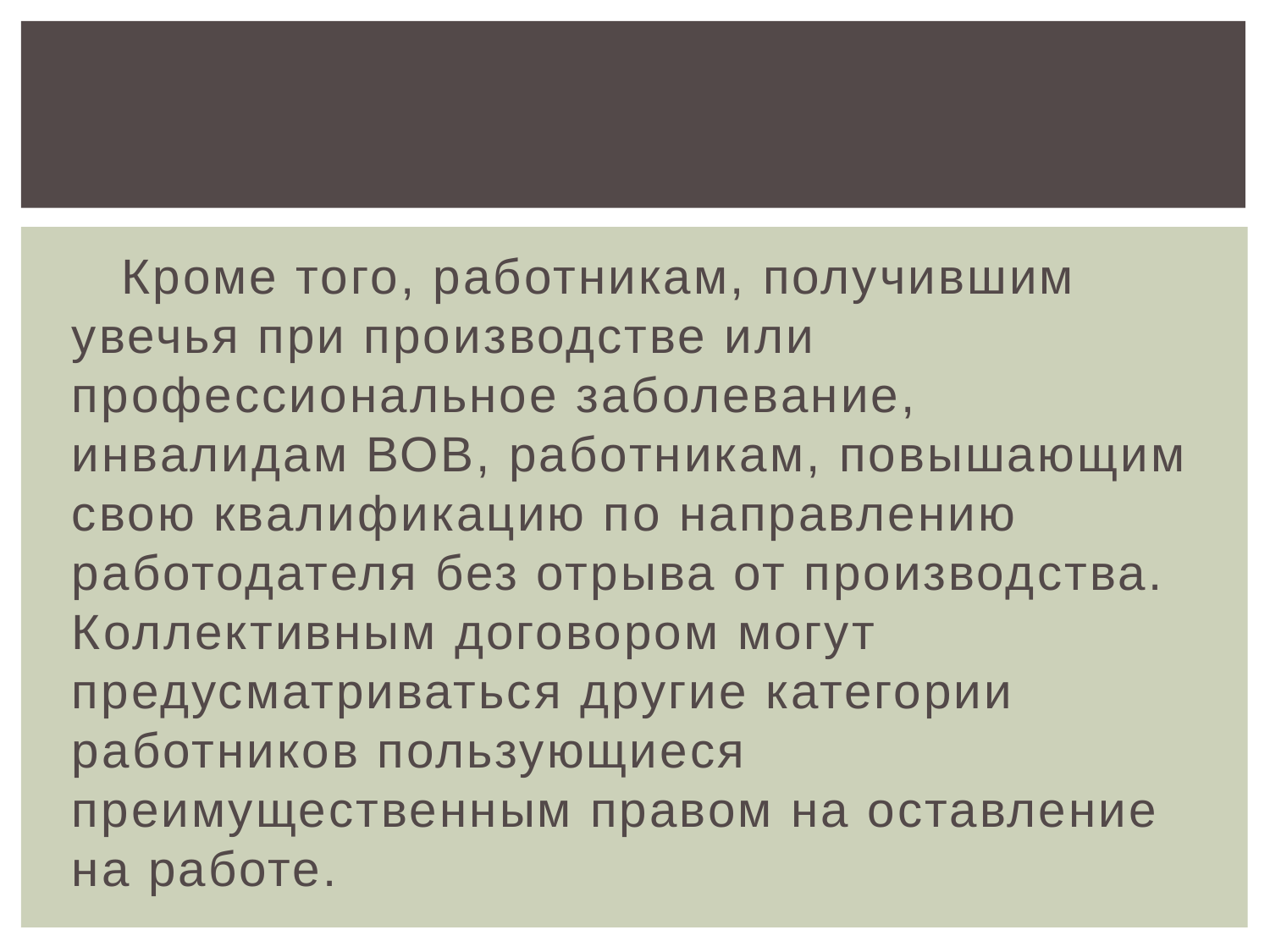

Кроме того, работникам, получившим увечья при производстве или профессиональное заболевание, инвалидам ВОВ, работникам, повышающим свою квалификацию по направлению работодателя без отрыва от производства. Коллективным договором могут предусматриваться другие категории работников пользующиеся преимущественным правом на оставление на работе.